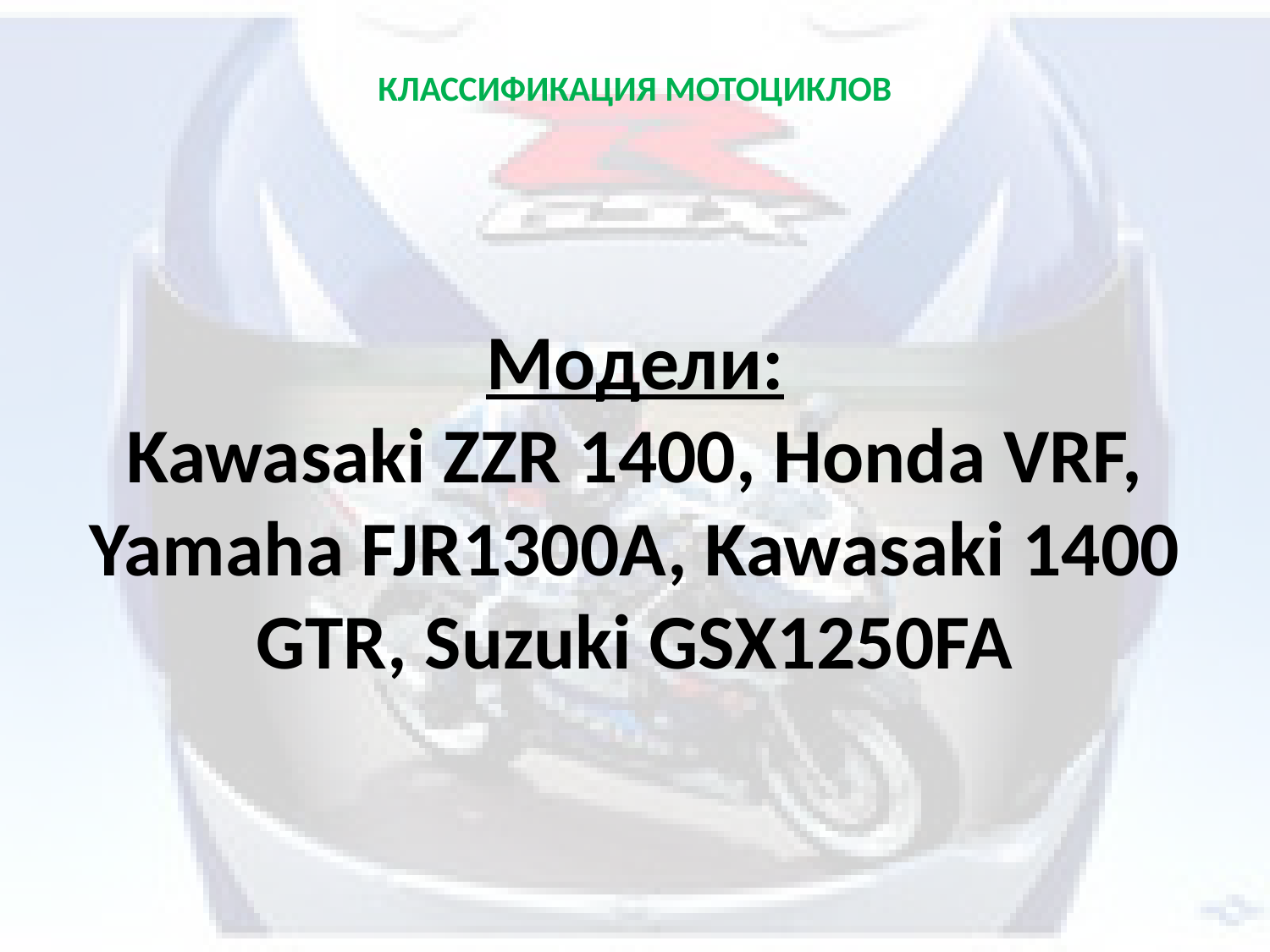

# КЛАССИФИКАЦИЯ МОТОЦИКЛОВ

Модели:
Kawasaki ZZR 1400, Honda VRF, Yamaha FJR1300A, Kawasaki 1400 GTR, Suzuki GSX1250FA